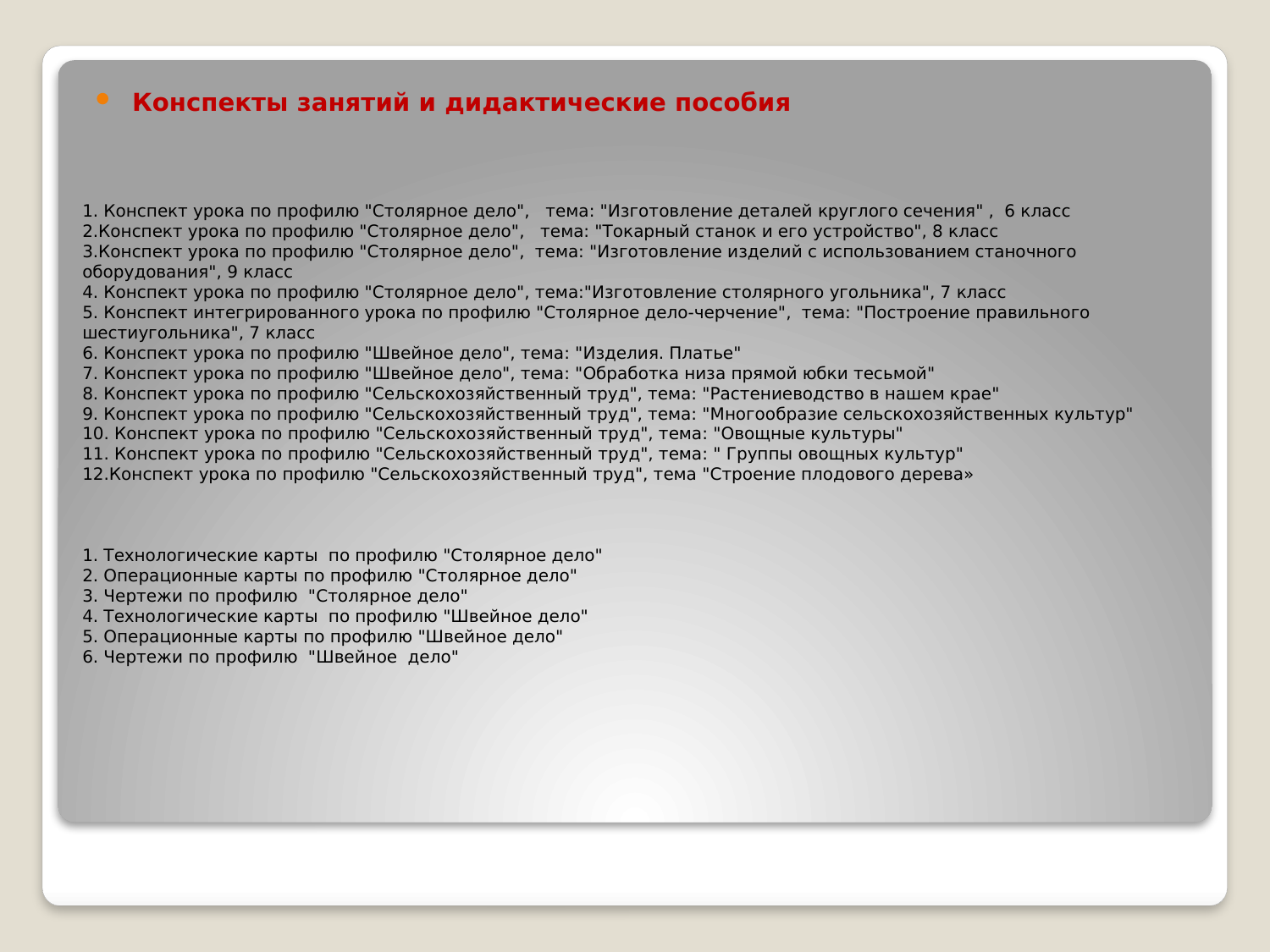

Конспекты занятий и дидактические пособия
# 1. Конспект урока по профилю "Столярное дело",   тема: "Изготовление деталей круглого сечения" ,  6 класс 2.Конспект урока по профилю "Столярное дело",   тема: "Токарный станок и его устройство", 8 класс 3.Конспект урока по профилю "Столярное дело",  тема: "Изготовление изделий с использованием станочного оборудования", 9 класс 4. Конспект урока по профилю "Столярное дело", тема:"Изготовление столярного угольника", 7 класс 5. Конспект интегрированного урока по профилю "Столярное дело-черчение",  тема: "Построение правильного шестиугольника", 7 класс 6. Конспект урока по профилю "Швейное дело", тема: "Изделия. Платье" 7. Конспект урока по профилю "Швейное дело", тема: "Обработка низа прямой юбки тесьмой" 8. Конспект урока по профилю "Сельскохозяйственный труд", тема: "Растениеводство в нашем крае" 9. Конспект урока по профилю "Сельскохозяйственный труд", тема: "Многообразие сельскохозяйственных культур" 10. Конспект урока по профилю "Сельскохозяйственный труд", тема: "Овощные культуры" 11. Конспект урока по профилю "Сельскохозяйственный труд", тема: " Группы овощных культур" 12.Конспект урока по профилю "Сельскохозяйственный труд", тема "Строение плодового дерева» 1. Технологические карты  по профилю "Столярное дело" 2. Операционные карты по профилю "Столярное дело" 3. Чертежи по профилю  "Столярное дело" 4. Технологические карты  по профилю "Швейное дело" 5. Операционные карты по профилю "Швейное дело" 6. Чертежи по профилю  "Швейное  дело"